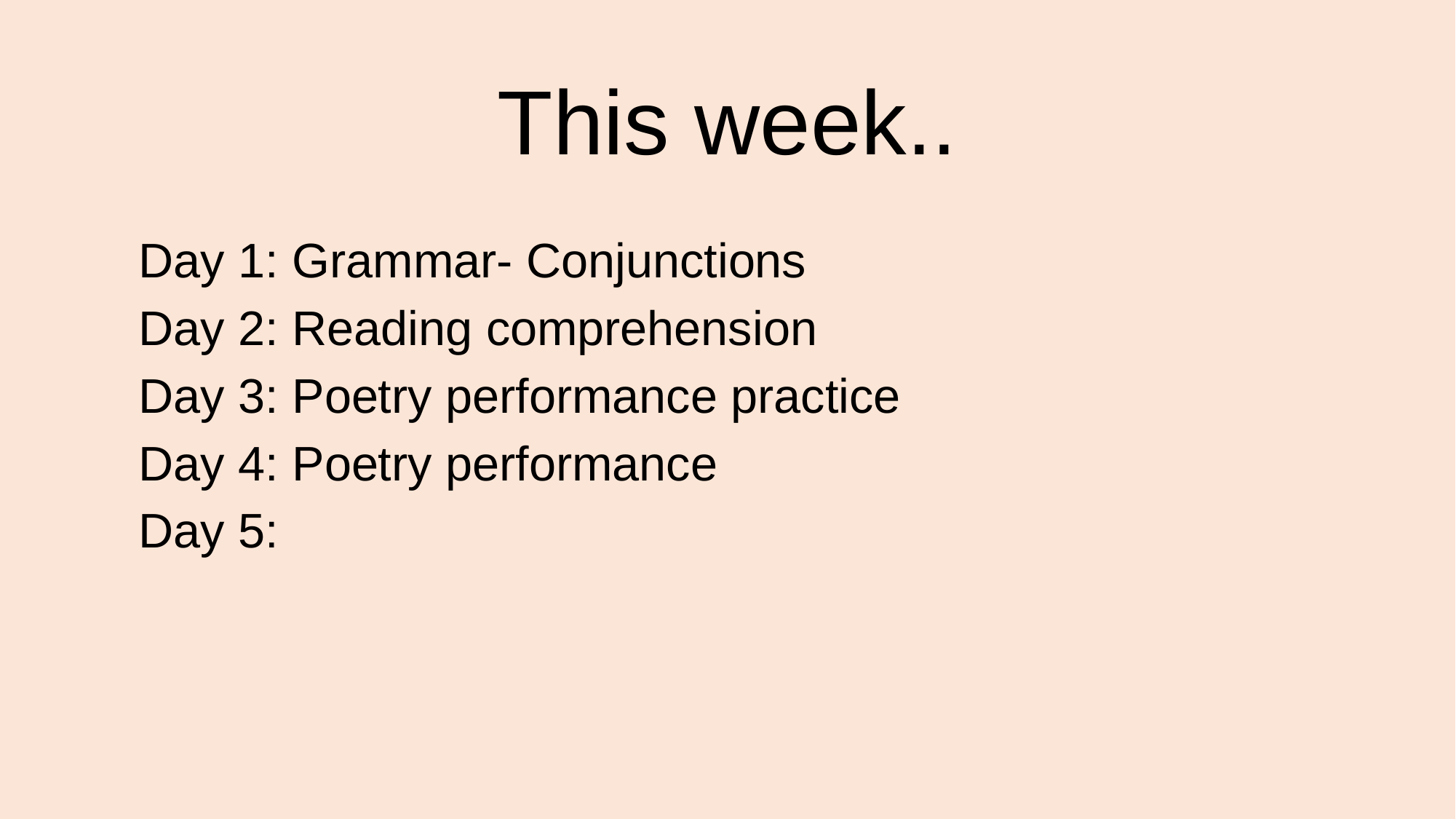

# This week..
Day 1: Grammar- Conjunctions
Day 2: Reading comprehension
Day 3: Poetry performance practice
Day 4: Poetry performance
Day 5: